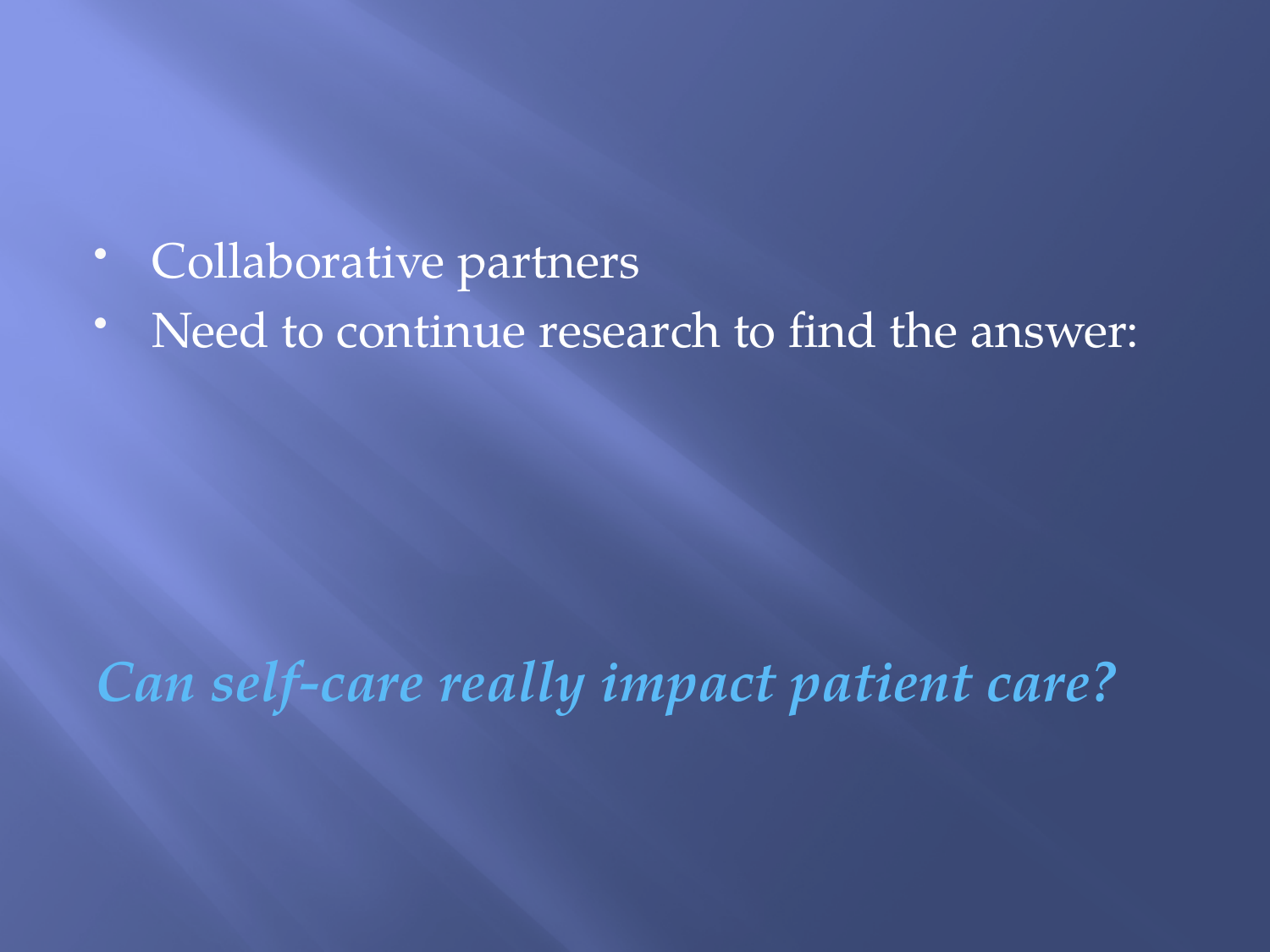

#
Collaborative partners
Need to continue research to find the answer:

Can self-care really impact patient care?